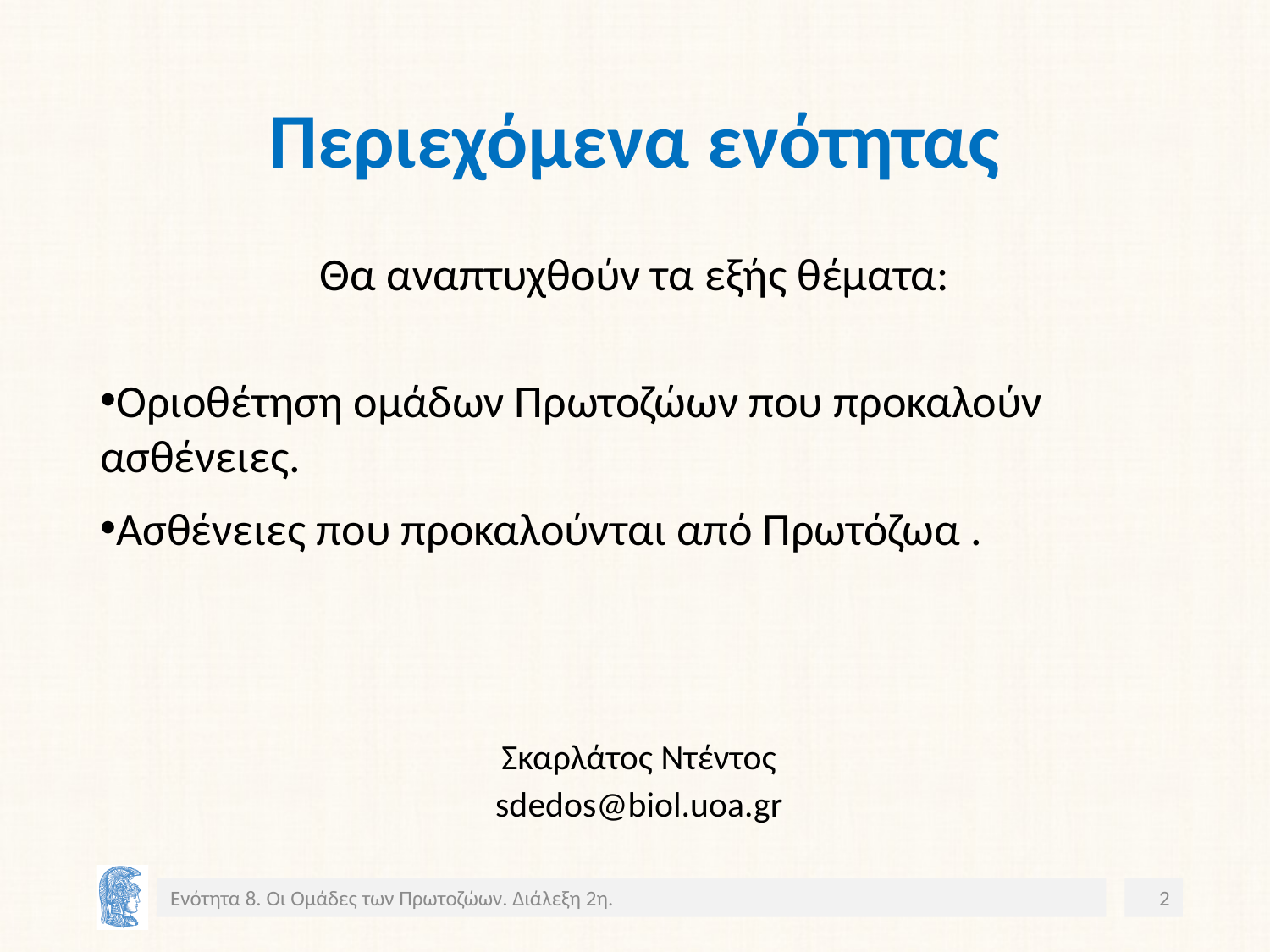

# Περιεχόμενα ενότητας
Θα αναπτυχθούν τα εξής θέματα:

Οριοθέτηση ομάδων Πρωτοζώων που προκαλούν ασθένειες.
Ασθένειες που προκαλούνται από Πρωτόζωα .

 Σκαρλάτος Ντέντος
 sdedos@biol.uoa.gr

Ενότητα 8. Οι Ομάδες των Πρωτοζώων. Διάλεξη 2η.
2